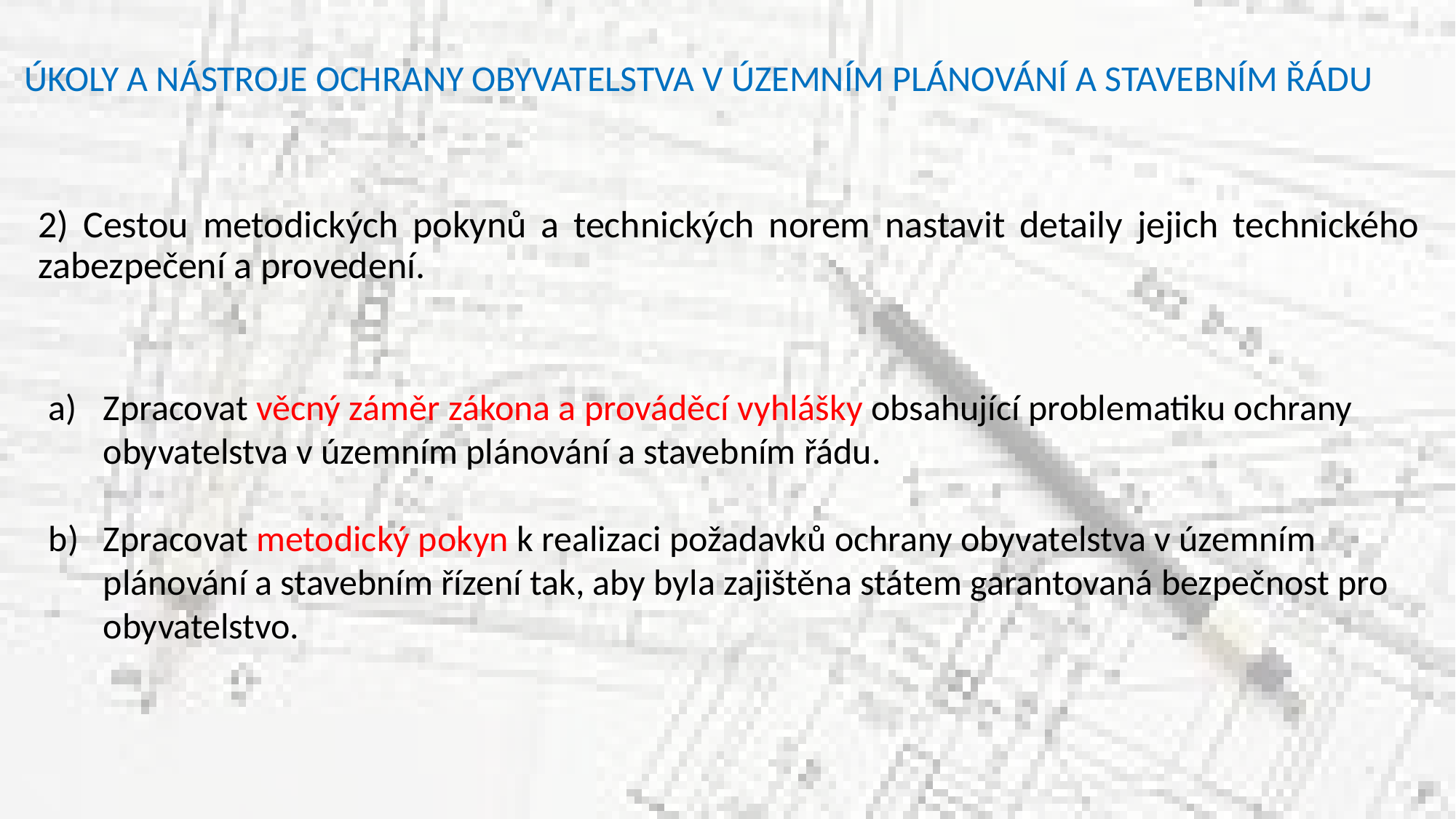

ÚKOLY A NÁSTROJE OCHRANY OBYVATELSTVA V ÚZEMNÍM PLÁNOVÁNÍ A STAVEBNÍM ŘÁDU
2) Cestou metodických pokynů a technických norem nastavit detaily jejich technického zabezpečení a provedení.
Zpracovat věcný záměr zákona a prováděcí vyhlášky obsahující problematiku ochrany obyvatelstva v územním plánování a stavebním řádu.

Zpracovat metodický pokyn k realizaci požadavků ochrany obyvatelstva v územním plánování a stavebním řízení tak, aby byla zajištěna státem garantovaná bezpečnost pro obyvatelstvo.